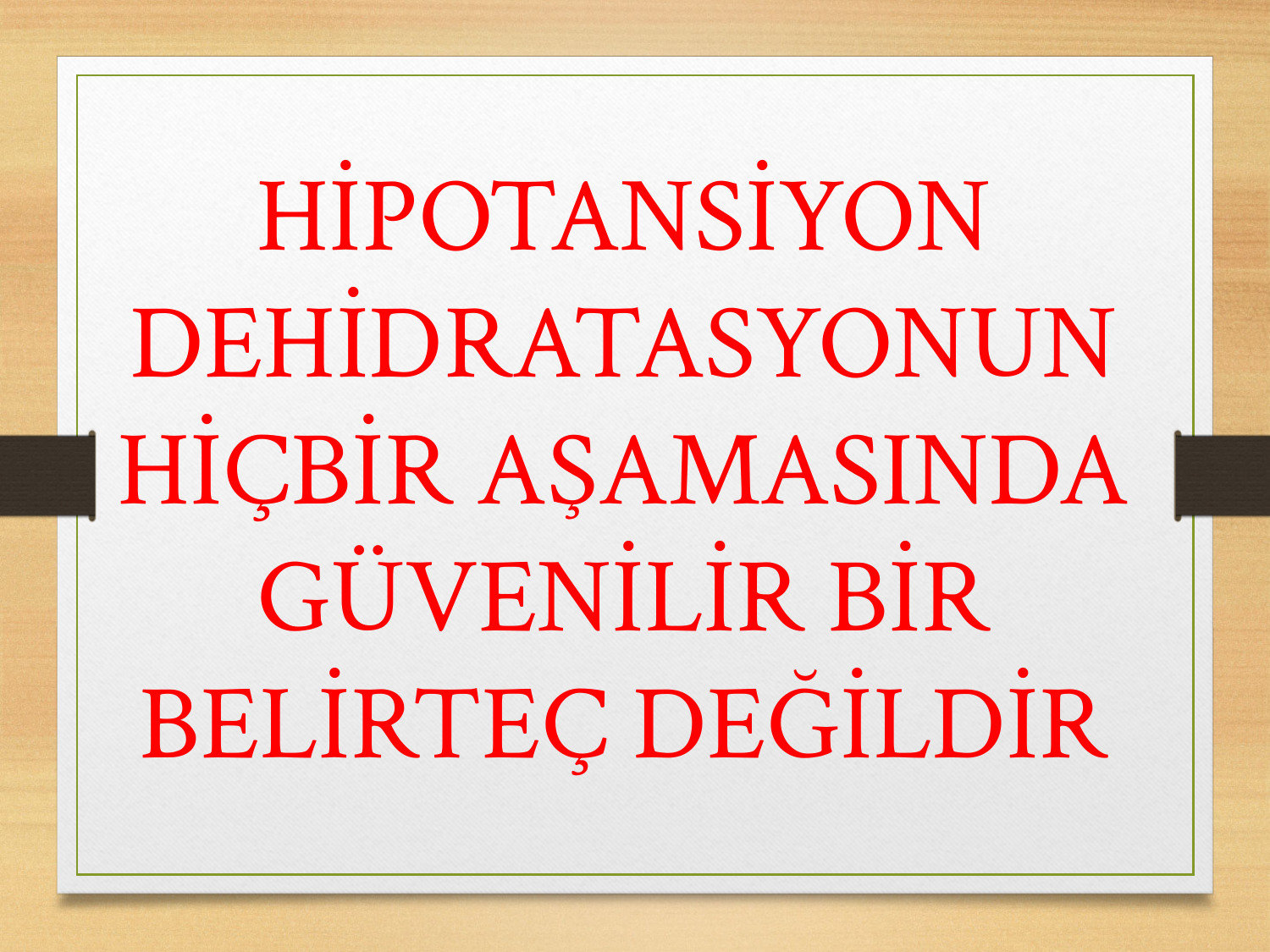

HİPOTANSİYON DEHİDRATASYONUN HİÇBİR AŞAMASINDA GÜVENİLİR BİR BELİRTEÇ DEĞİLDİR